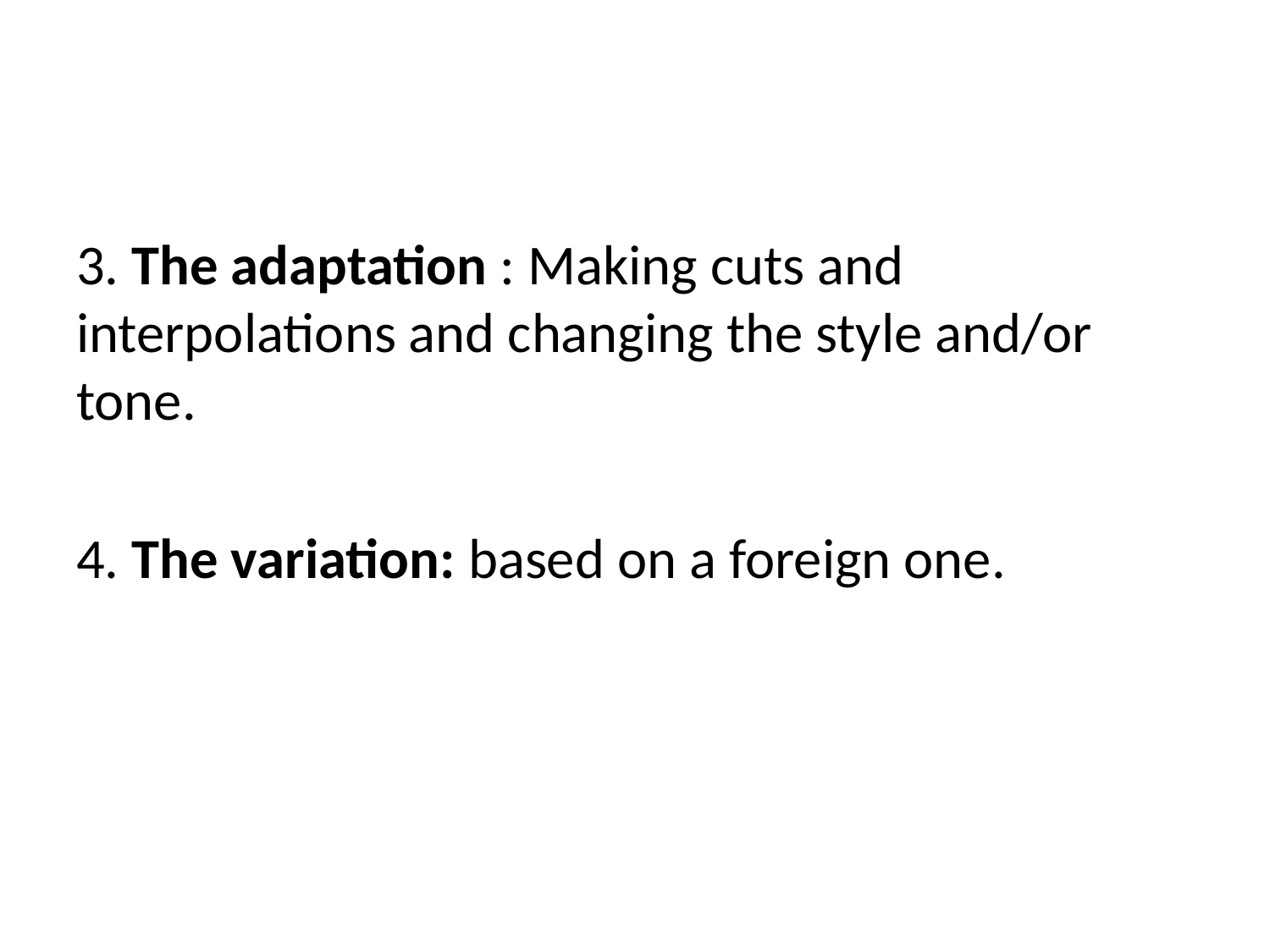

3. The adaptation : Making cuts and interpolations and changing the style and/or tone.

4. The variation: based on a foreign one.